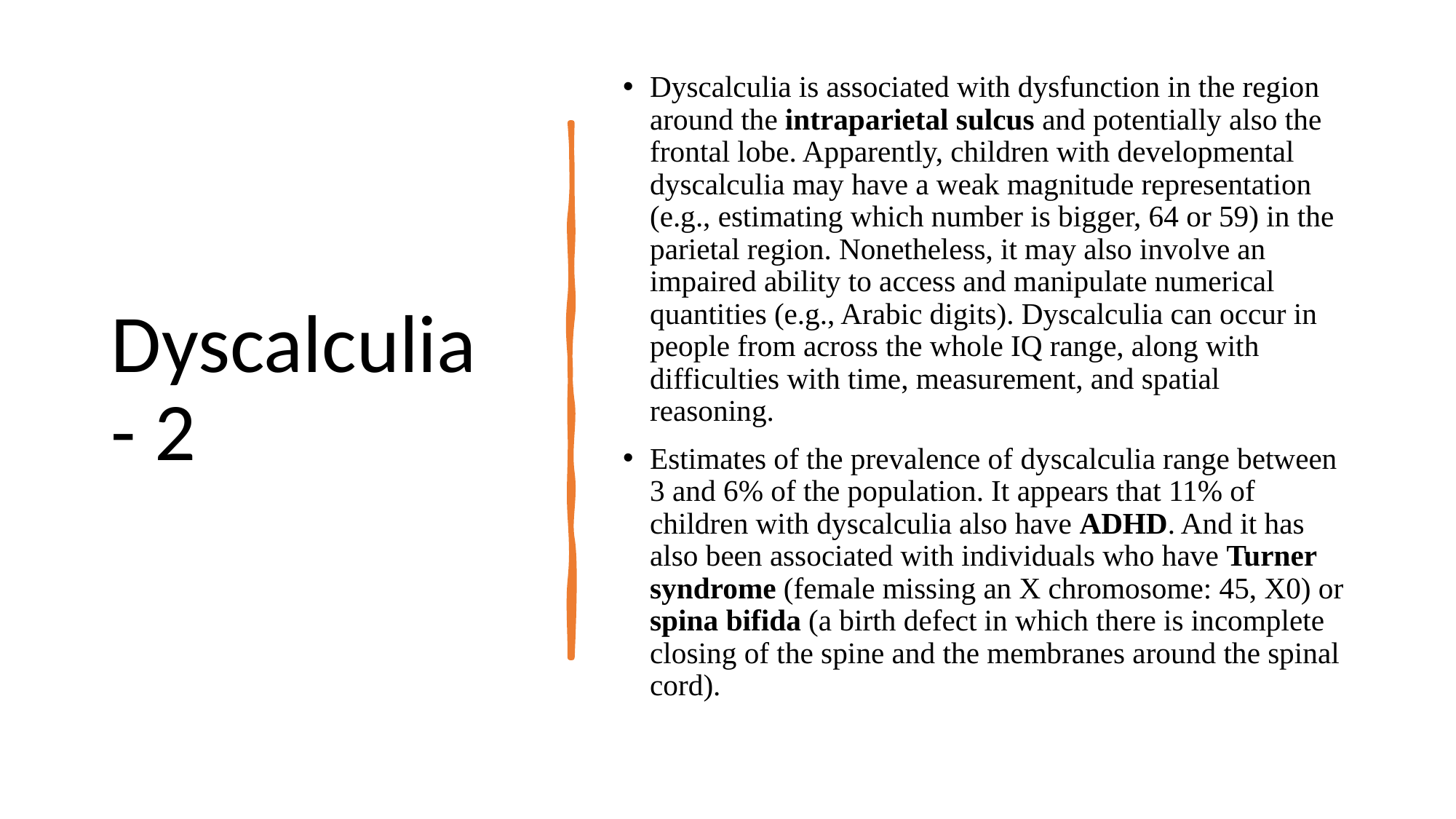

# Dyscalculia - 2
Dyscalculia is associated with dysfunction in the region around the intraparietal sulcus and potentially also the frontal lobe. Apparently, children with developmental dyscalculia may have a weak magnitude representation (e.g., estimating which number is bigger, 64 or 59) in the parietal region. Nonetheless, it may also involve an impaired ability to access and manipulate numerical quantities (e.g., Arabic digits). Dyscalculia can occur in people from across the whole IQ range, along with difficulties with time, measurement, and spatial reasoning.
Estimates of the prevalence of dyscalculia range between 3 and 6% of the population. It appears that 11% of children with dyscalculia also have ADHD. And it has also been associated with individuals who have Turner syndrome (female missing an X chromosome: 45, X0) or spina bifida (a birth defect in which there is incomplete closing of the spine and the membranes around the spinal cord).